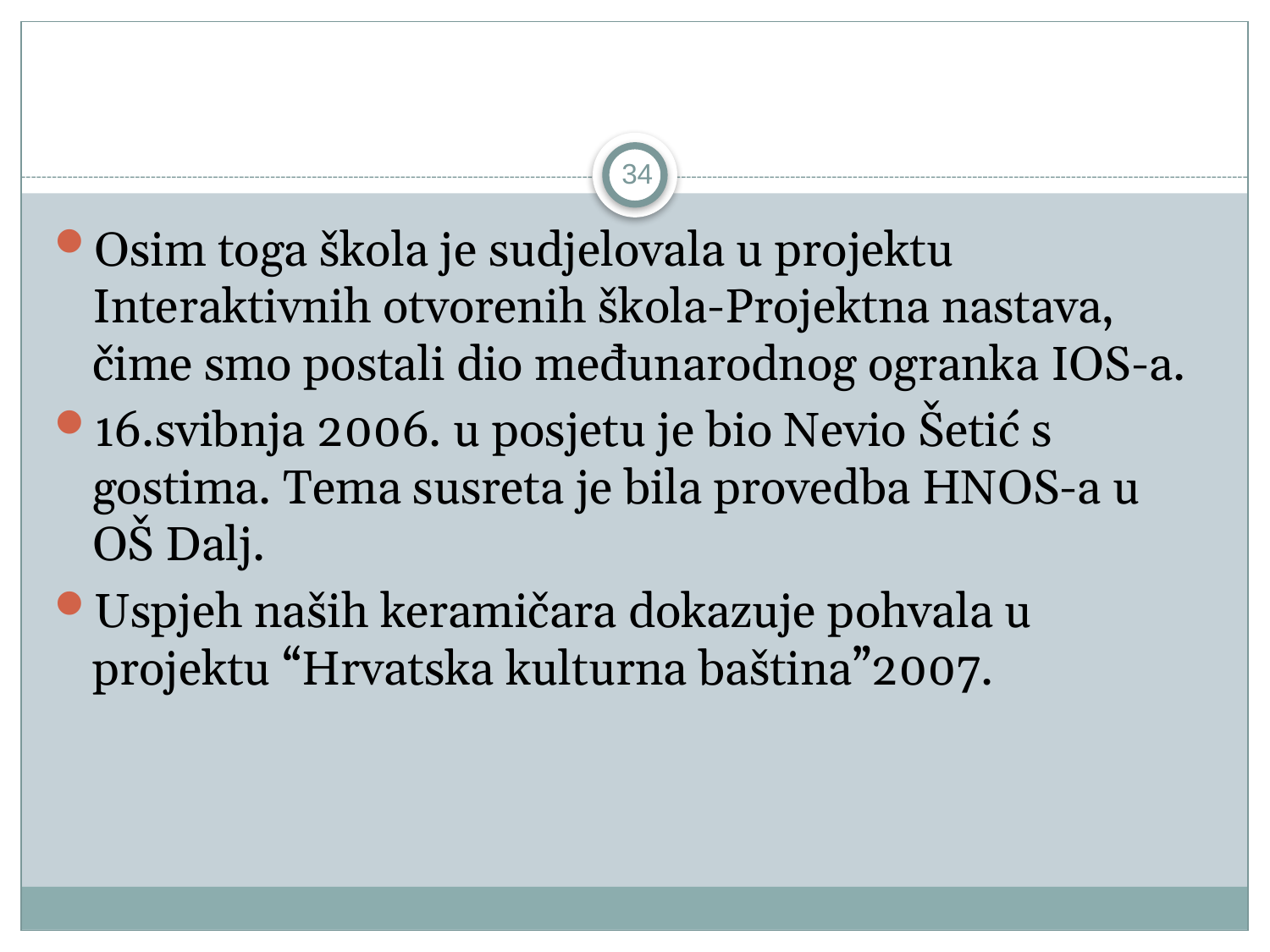

34
Osim toga škola je sudjelovala u projektu Interaktivnih otvorenih škola-Projektna nastava, čime smo postali dio međunarodnog ogranka IOS-a.
16.svibnja 2006. u posjetu je bio Nevio Šetić s gostima. Tema susreta je bila provedba HNOS-a u OŠ Dalj.
Uspjeh naših keramičara dokazuje pohvala u projektu “Hrvatska kulturna baština”2007.